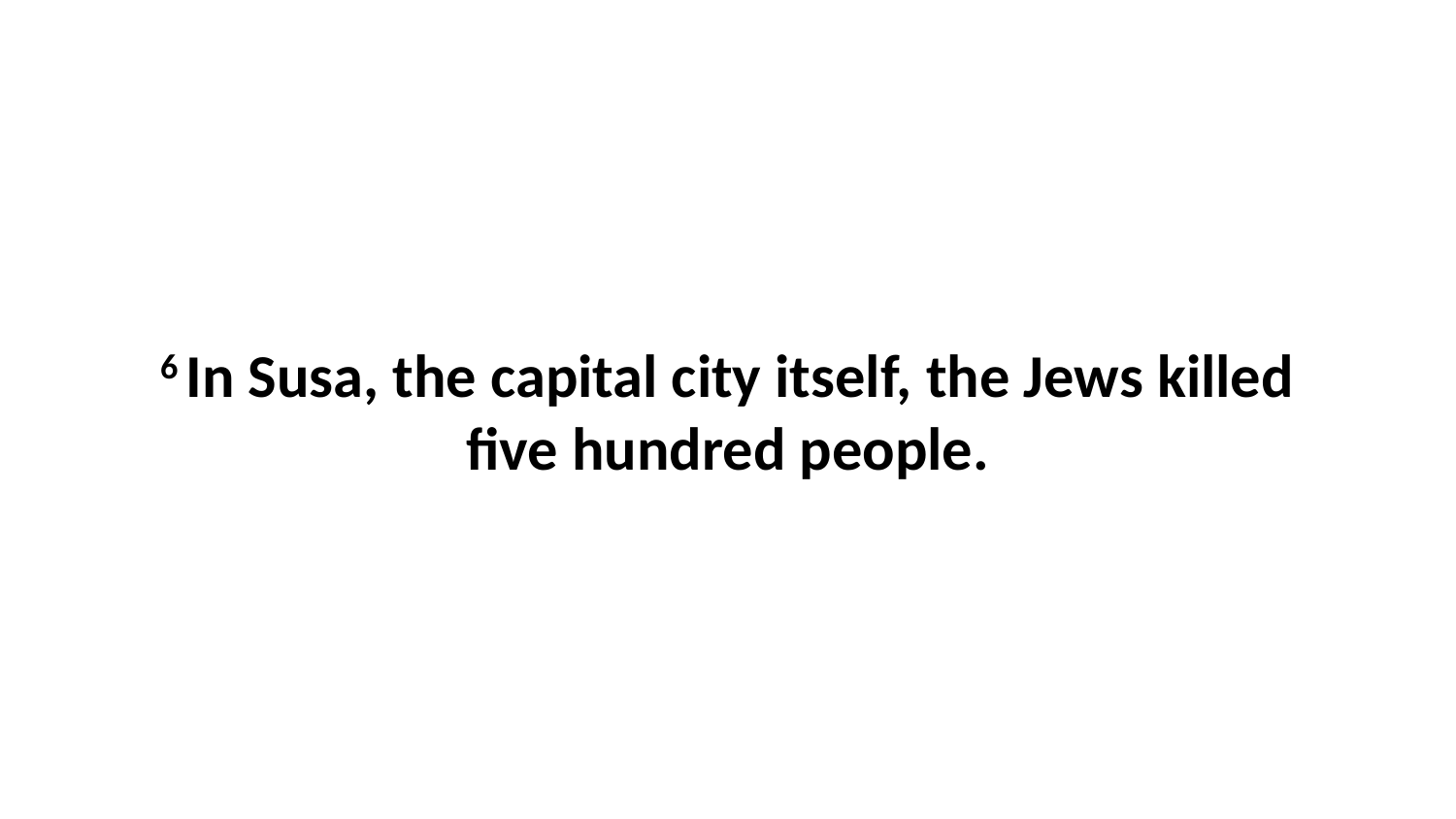

6 In Susa, the capital city itself, the Jews killed five hundred people.